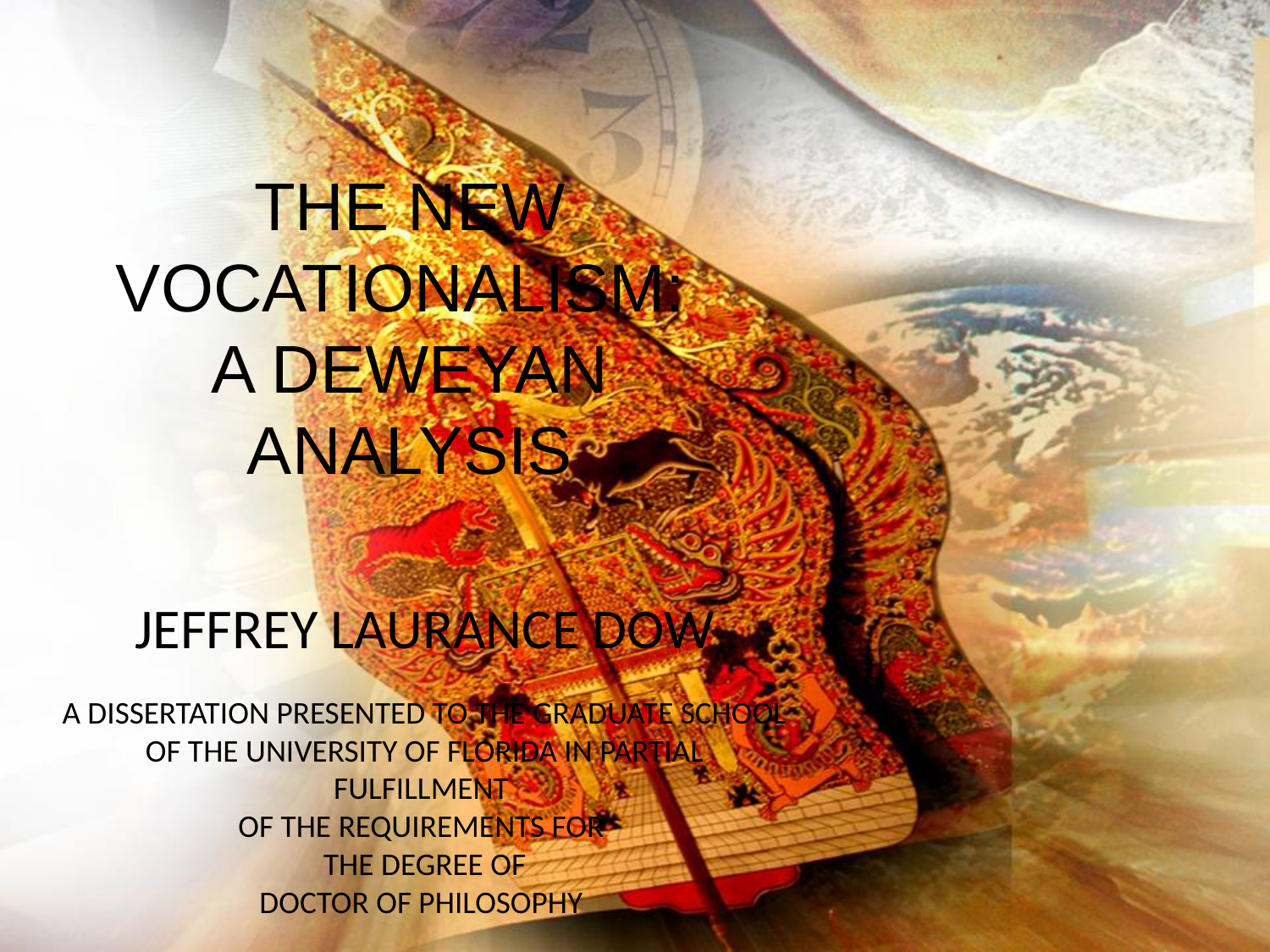

# THE NEW VOCATIONALISM: A DEWEYAN ANALYSIS
JEFFREY LAURANCE DOW
A DISSERTATION PRESENTED TO THE GRADUATE SCHOOL OF THE UNIVERSITY OF FLORIDA IN PARTIAL FULFILLMENT
OF THE REQUIREMENTS FOR
THE DEGREE OF
DOCTOR OF PHILOSOPHY